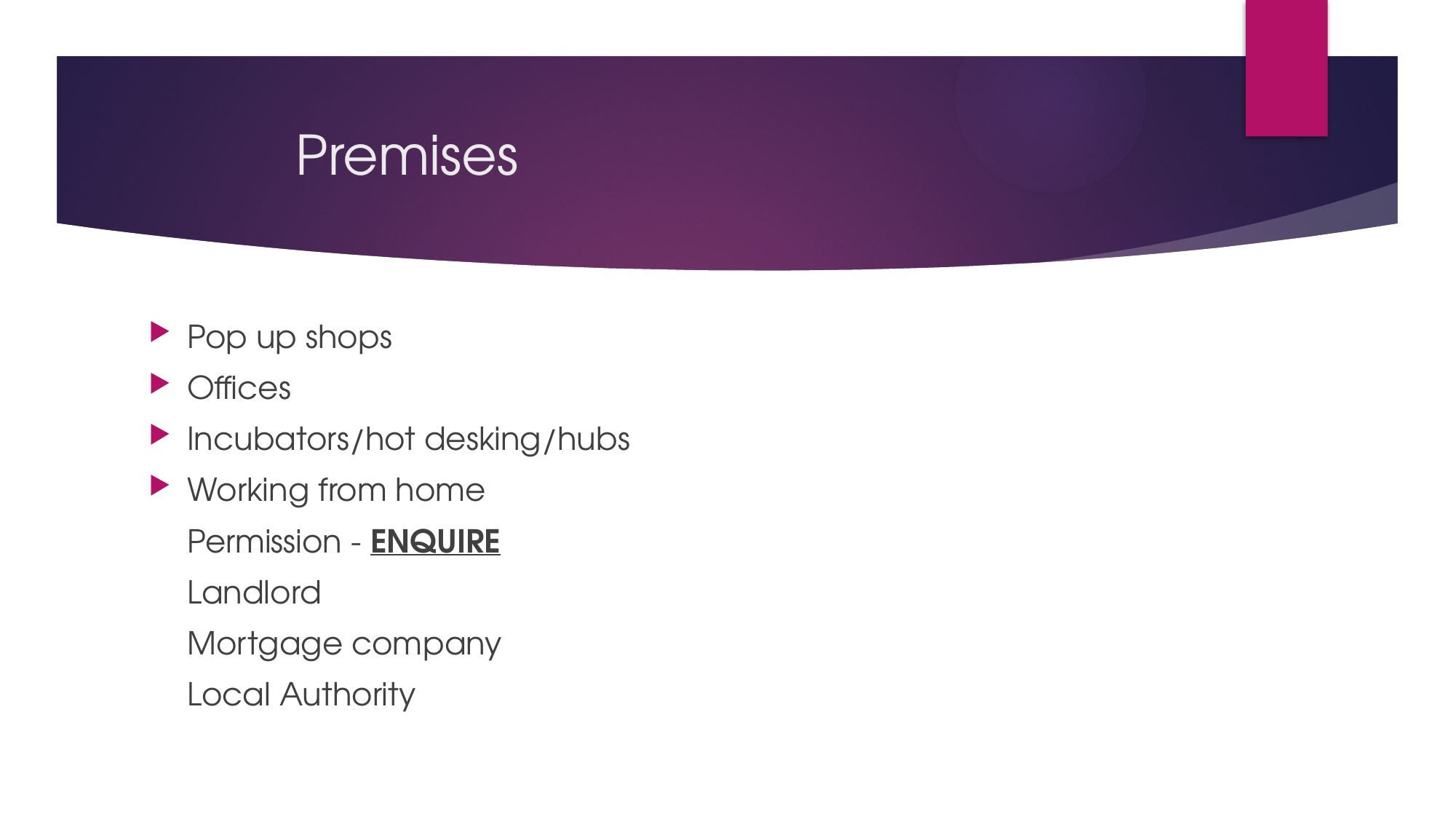

# Premises
Pop up shops
Offices
Incubators/hot desking/hubs
Working from home
	Permission - ENQUIRE
		Landlord
		Mortgage company
		Local Authority